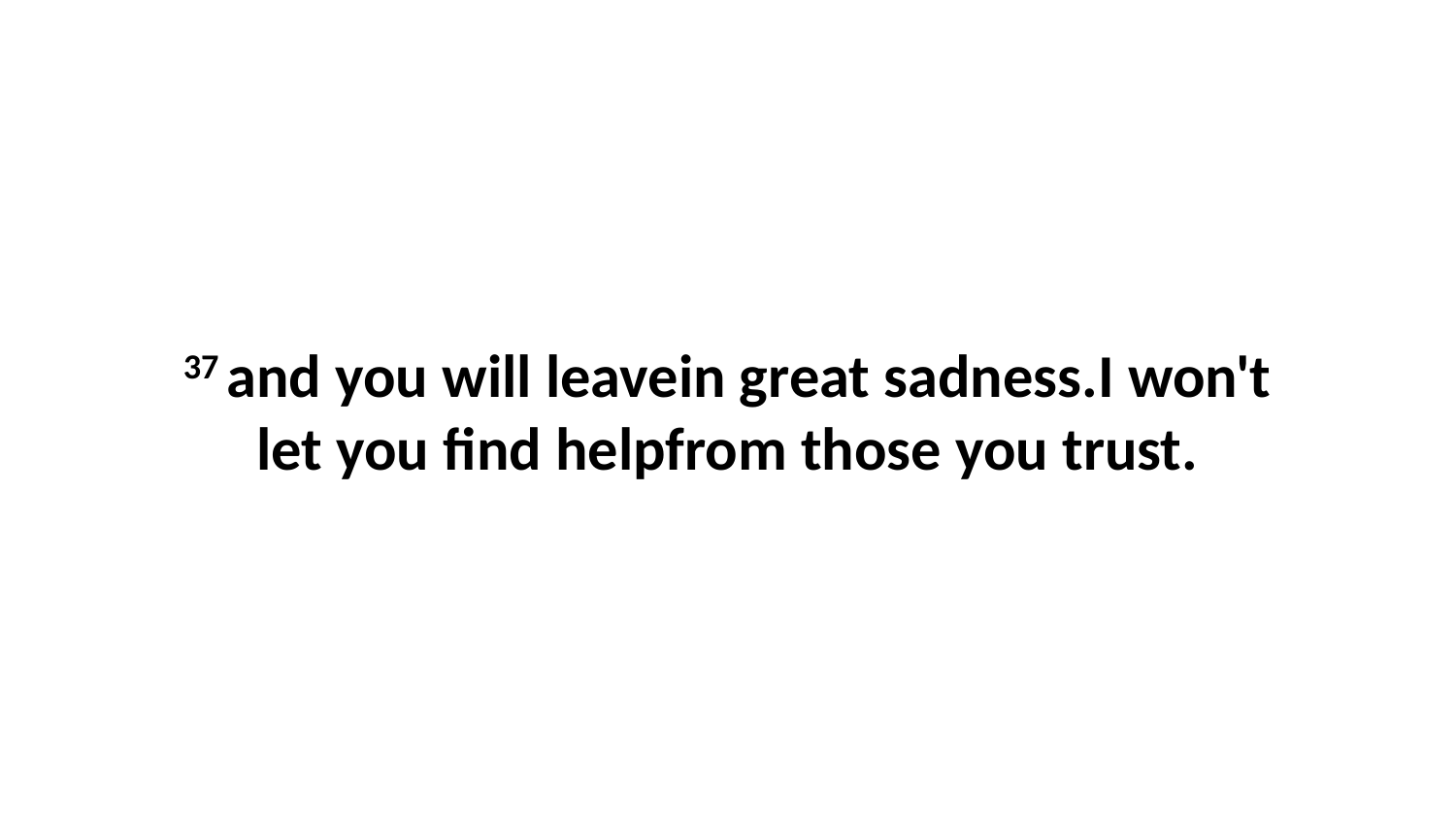

37 and you will leavein great sadness.I won't let you find helpfrom those you trust.